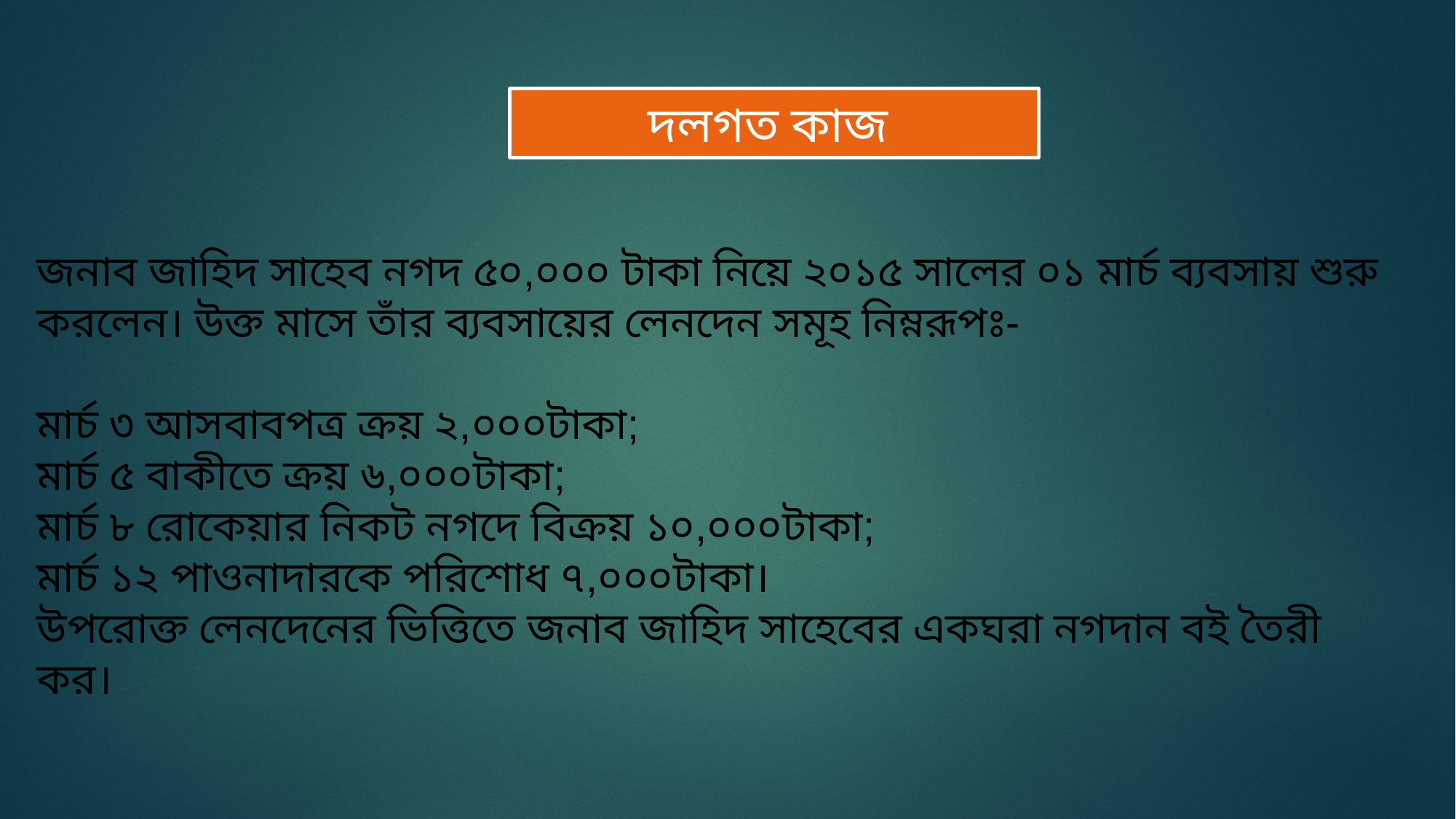

দলগত কাজ
জনাব জাহিদ সাহেব নগদ ৫০,০০০ টাকা নিয়ে ২০১৫ সালের ০১ মার্চ ব্যবসায় শুরু করলেন। উক্ত মাসে তাঁর ব্যবসায়ের লেনদেন সমূহ নিম্নরূপঃ-

মার্চ ৩ আসবাবপত্র ক্রয় ২,০০০টাকা;
মার্চ ৫ বাকীতে ক্রয় ৬,০০০টাকা;
মার্চ ৮ রোকেয়ার নিকট নগদে বিক্রয় ১০,০০০টাকা;
মার্চ ১২ পাওনাদারকে পরিশোধ ৭,০০০টাকা।
উপরোক্ত লেনদেনের ভিত্তিতে জনাব জাহিদ সাহেবের একঘরা নগদান বই তৈরী কর।